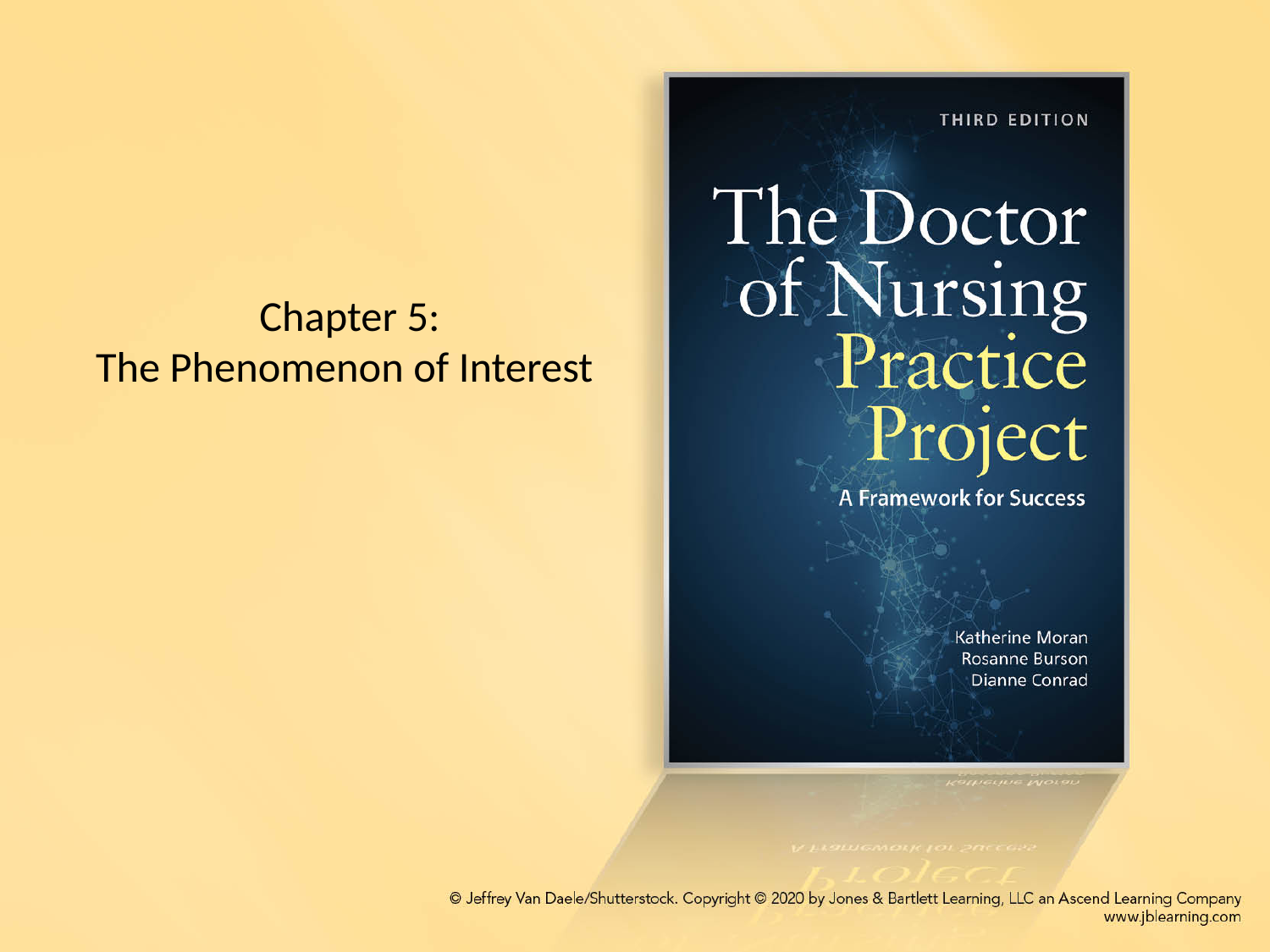

# Chapter 5: The Phenomenon of Interest